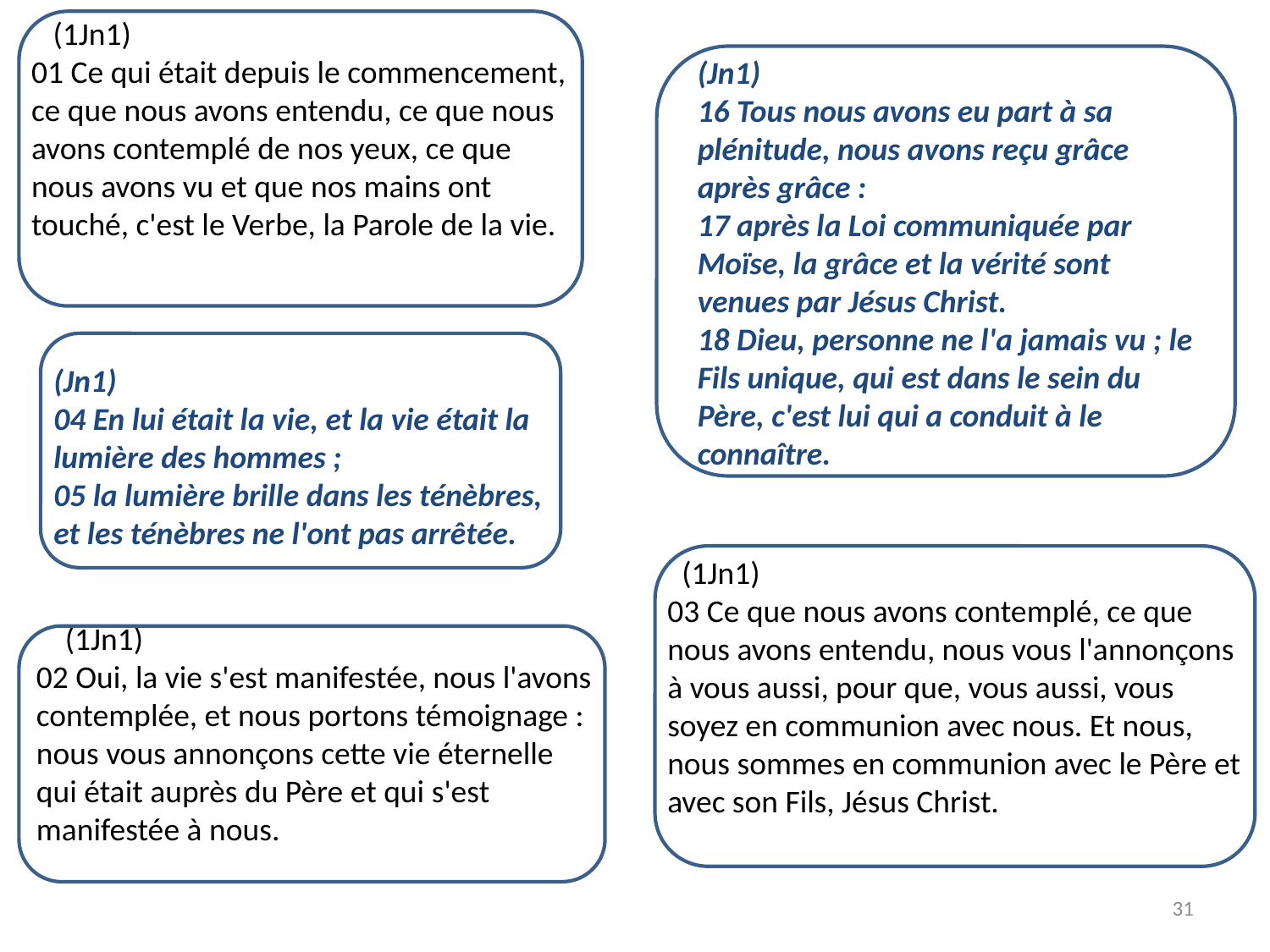

(1Jn1)
01 Ce qui était depuis le commencement, ce que nous avons entendu, ce que nous avons contemplé de nos yeux, ce que nous avons vu et que nos mains ont touché, c'est le Verbe, la Parole de la vie.

(Jn1)
16 Tous nous avons eu part à sa plénitude, nous avons reçu grâce après grâce :
17 après la Loi communiquée par Moïse, la grâce et la vérité sont venues par Jésus Christ.
18 Dieu, personne ne l'a jamais vu ; le Fils unique, qui est dans le sein du Père, c'est lui qui a conduit à le connaître.

(Jn1)
04 En lui était la vie, et la vie était la lumière des hommes ;
05 la lumière brille dans les ténèbres, et les ténèbres ne l'ont pas arrêtée.

  (1Jn1)
03 Ce que nous avons contemplé, ce que nous avons entendu, nous vous l'annonçons à vous aussi, pour que, vous aussi, vous soyez en communion avec nous. Et nous, nous sommes en communion avec le Père et avec son Fils, Jésus Christ.

    (1Jn1)
02 Oui, la vie s'est manifestée, nous l'avons contemplée, et nous portons témoignage : nous vous annonçons cette vie éternelle qui était auprès du Père et qui s'est manifestée à nous.

31